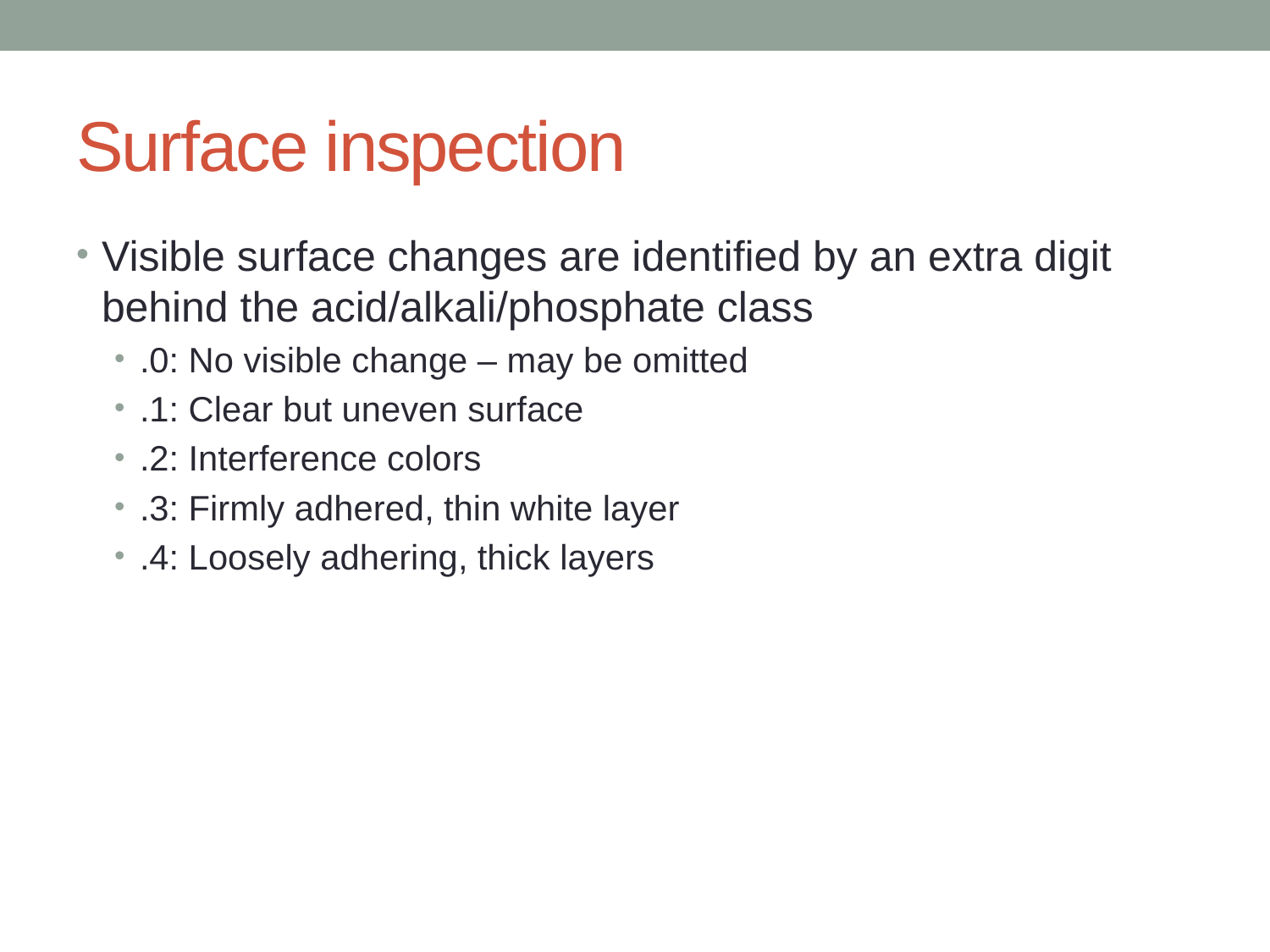

# Surface inspection
Visible surface changes are identified by an extra digit behind the acid/alkali/phosphate class
.0: No visible change – may be omitted
.1: Clear but uneven surface
.2: Interference colors
.3: Firmly adhered, thin white layer
.4: Loosely adhering, thick layers